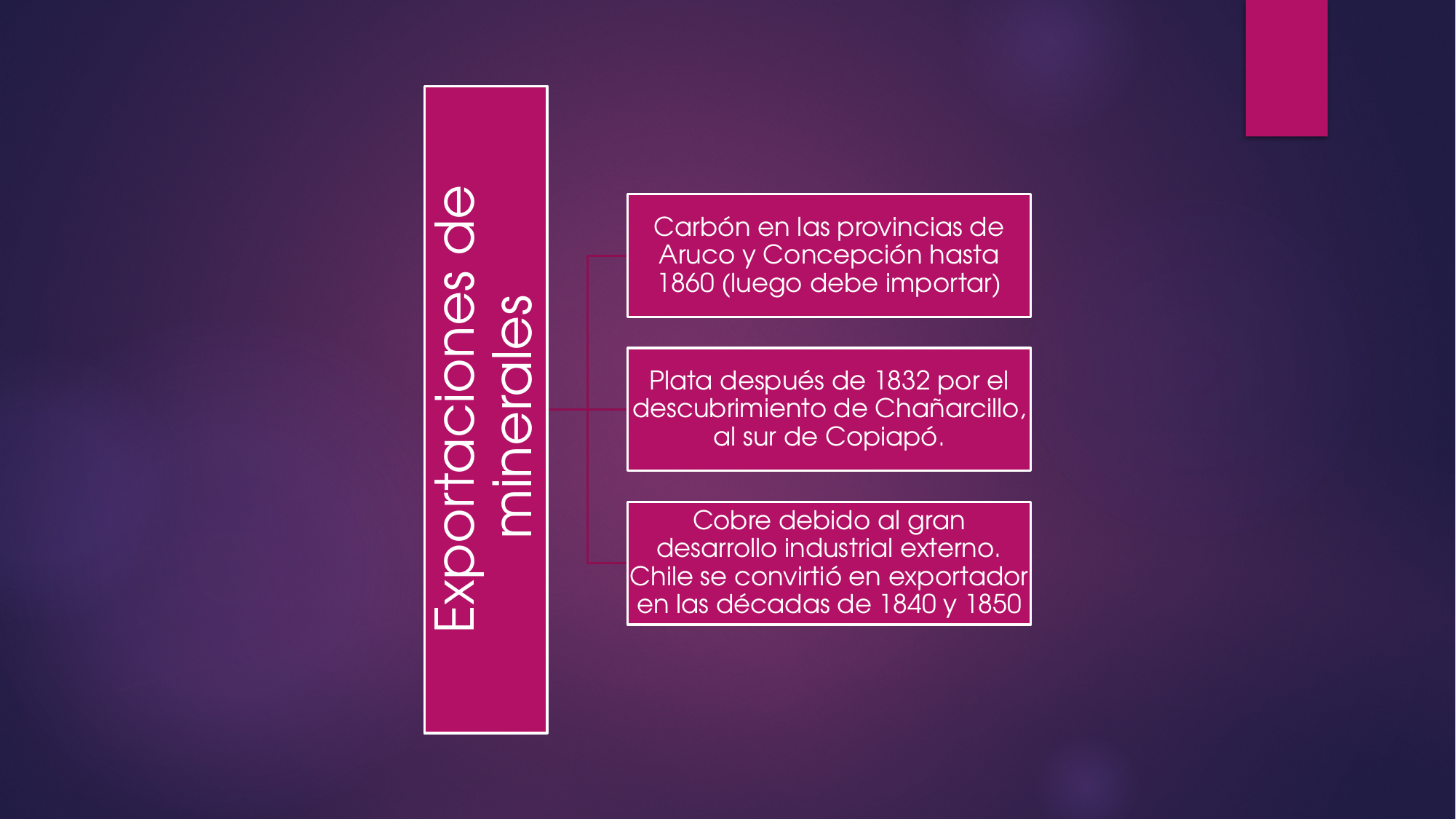

Exportaciones de minerales
Carbón en las provincias de Aruco y Concepción hasta 1860 (luego debe importar)
Plata después de 1832 por el descubrimiento de Chañarcillo, al sur de Copiapó.
Cobre debido al gran desarrollo industrial externo. Chile se convirtió en exportador en las décadas de 1840 y 1850